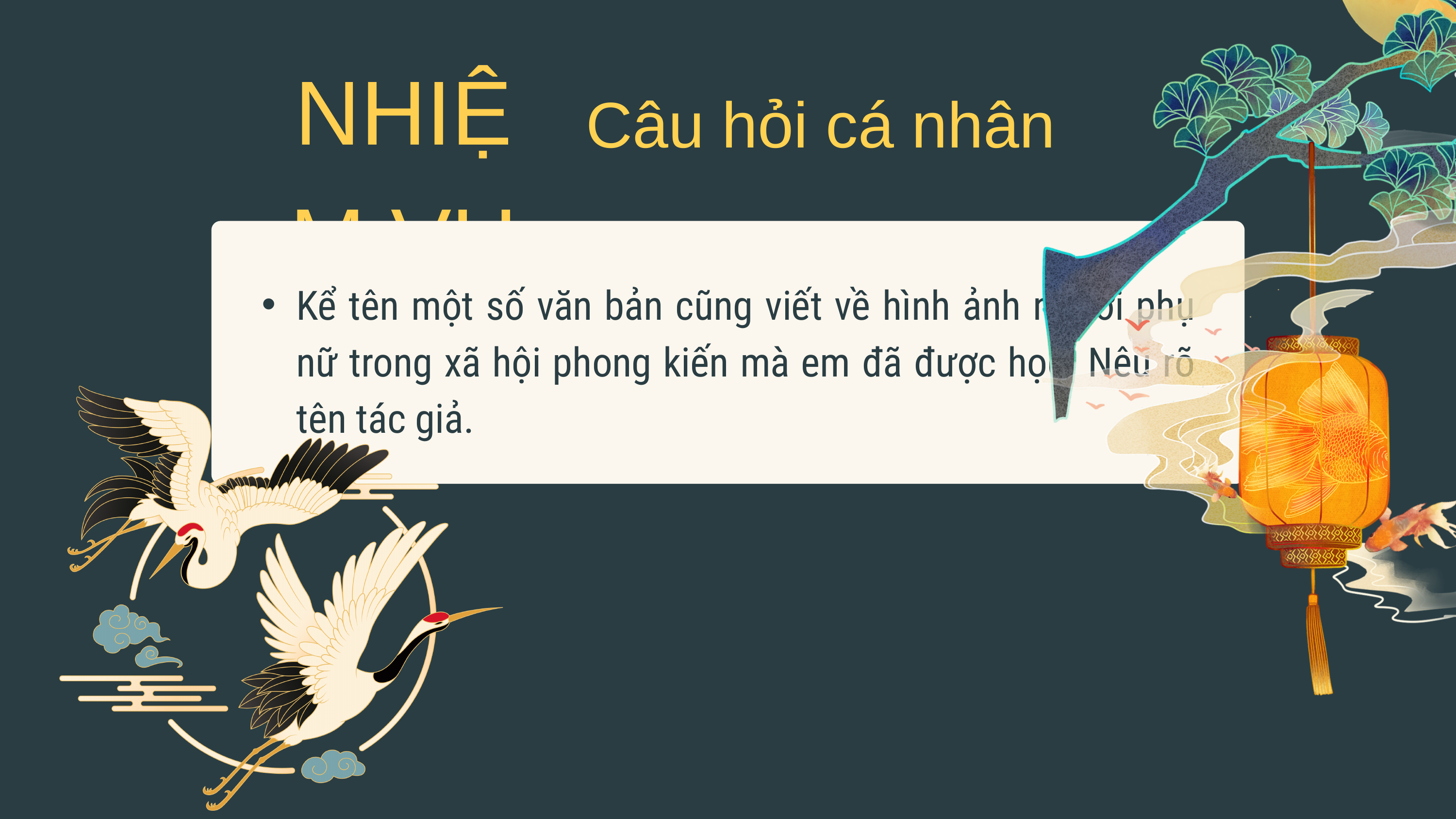

NHIỆM VỤ 2:
Câu hỏi cá nhân

Kể tên một số văn bản cũng viết về hình ảnh người phụ nữ trong xã hội phong kiến mà em đã được học. Nêu rõ tên tác giả.